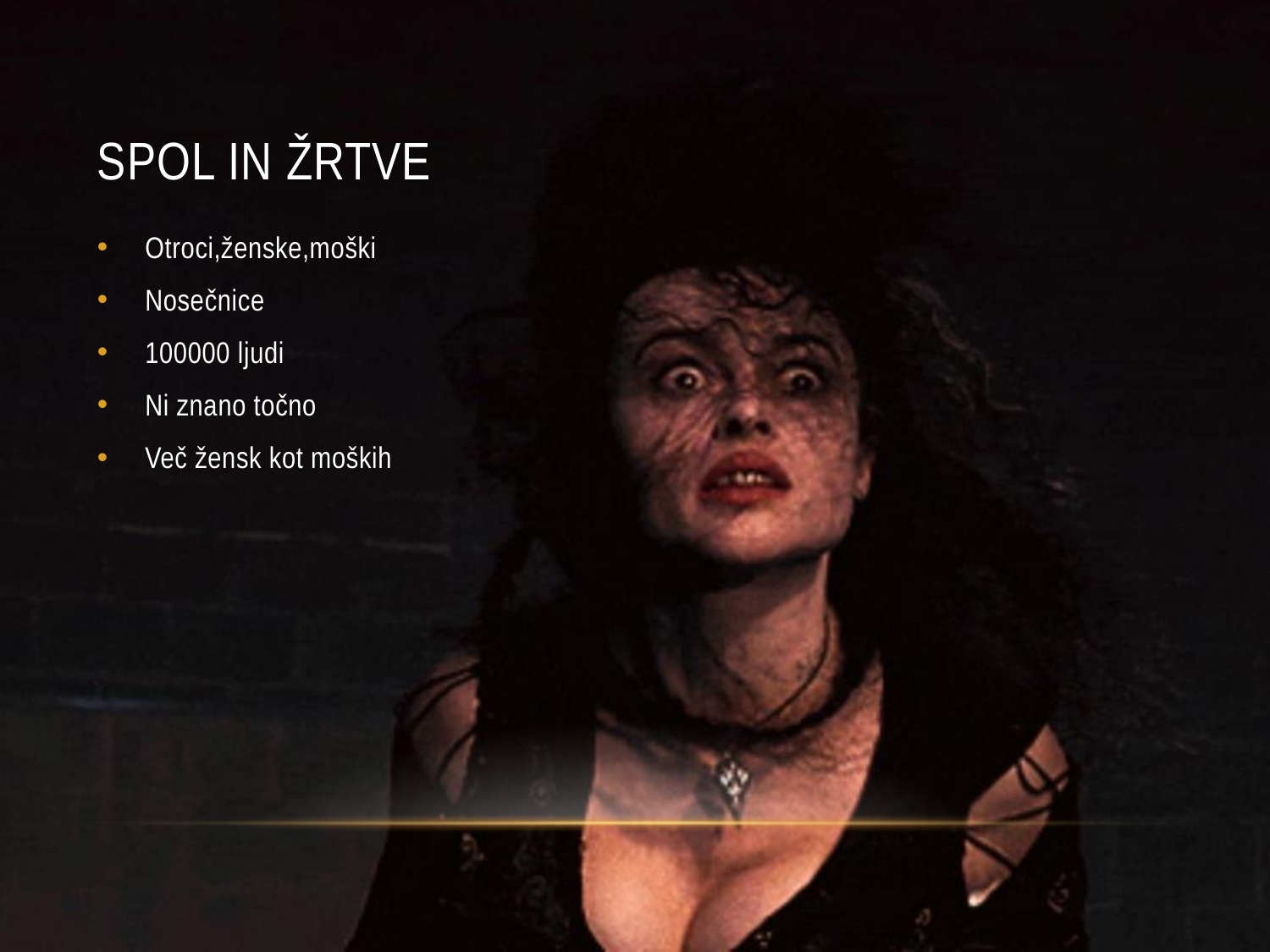

# Spol in žrtve
Otroci,ženske,moški
Nosečnice
100000 ljudi
Ni znano točno
Več žensk kot moških